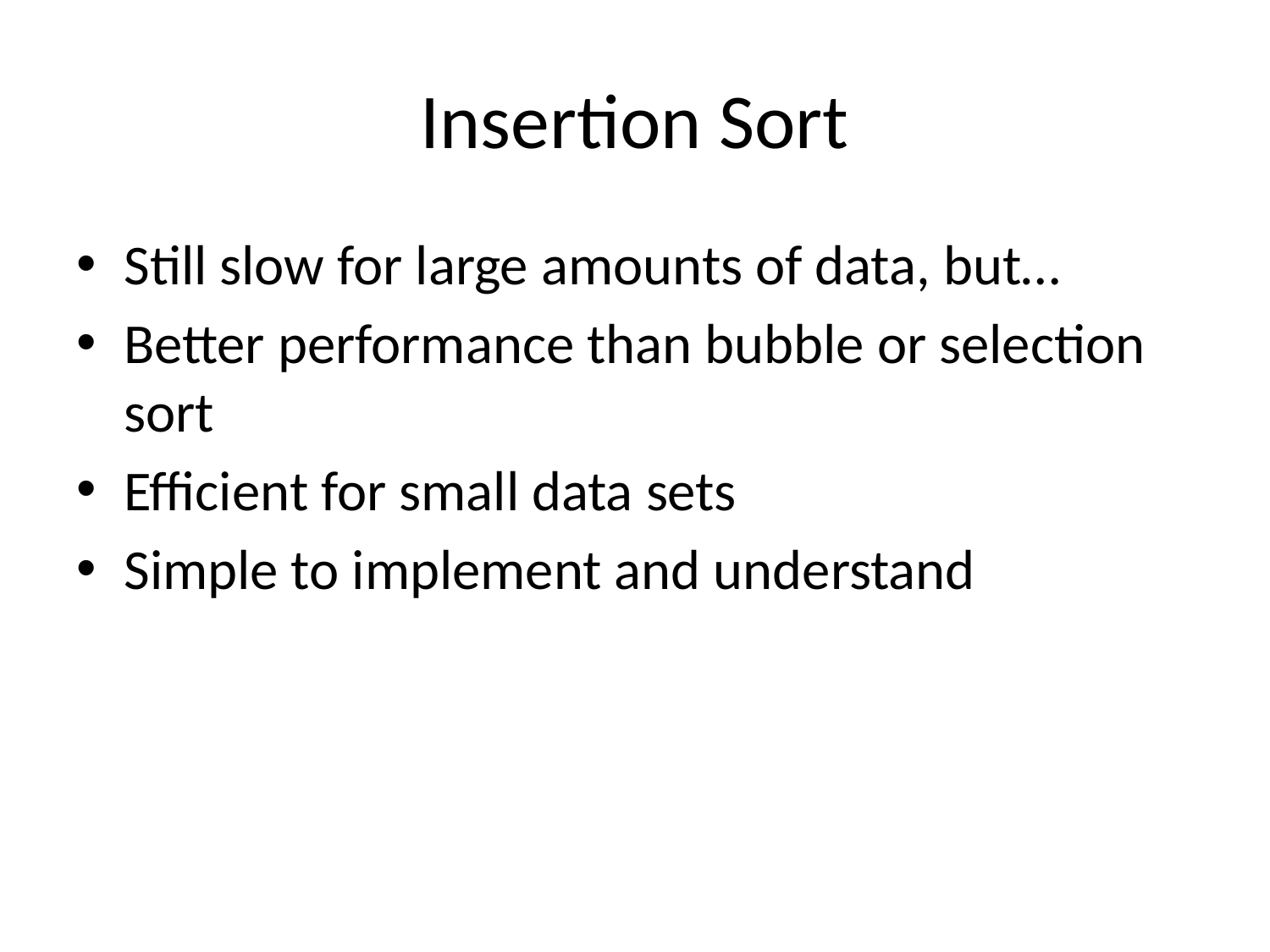

# Insertion Sort
Still slow for large amounts of data, but…
Better performance than bubble or selection sort
Efficient for small data sets
Simple to implement and understand